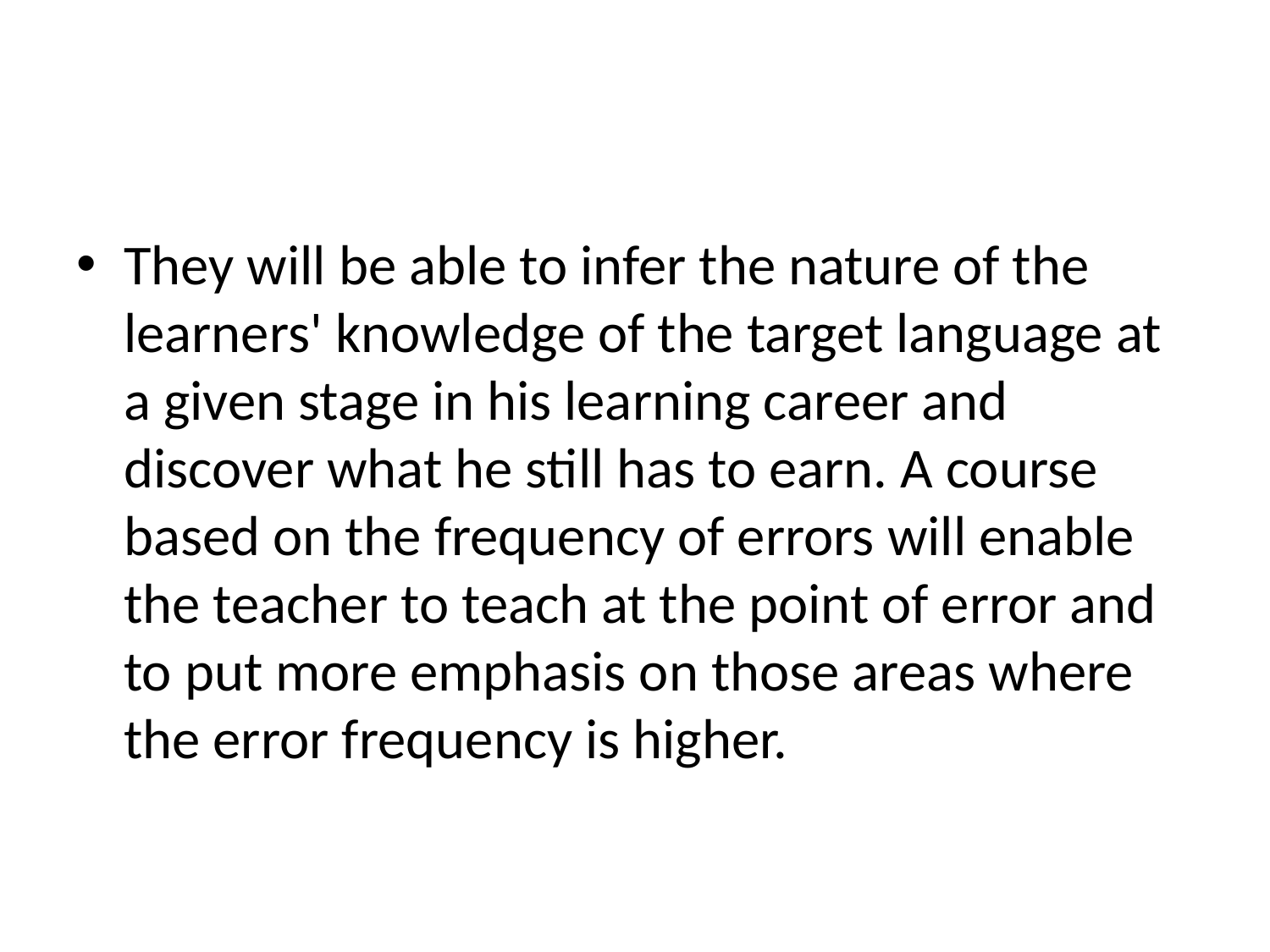

#
They will be able to infer the nature of the learners' knowledge of the target language at a given stage in his learning career and discover what he still has to earn. A course based on the frequency of errors will enable the teacher to teach at the point of error and to put more emphasis on those areas where the error frequency is higher.